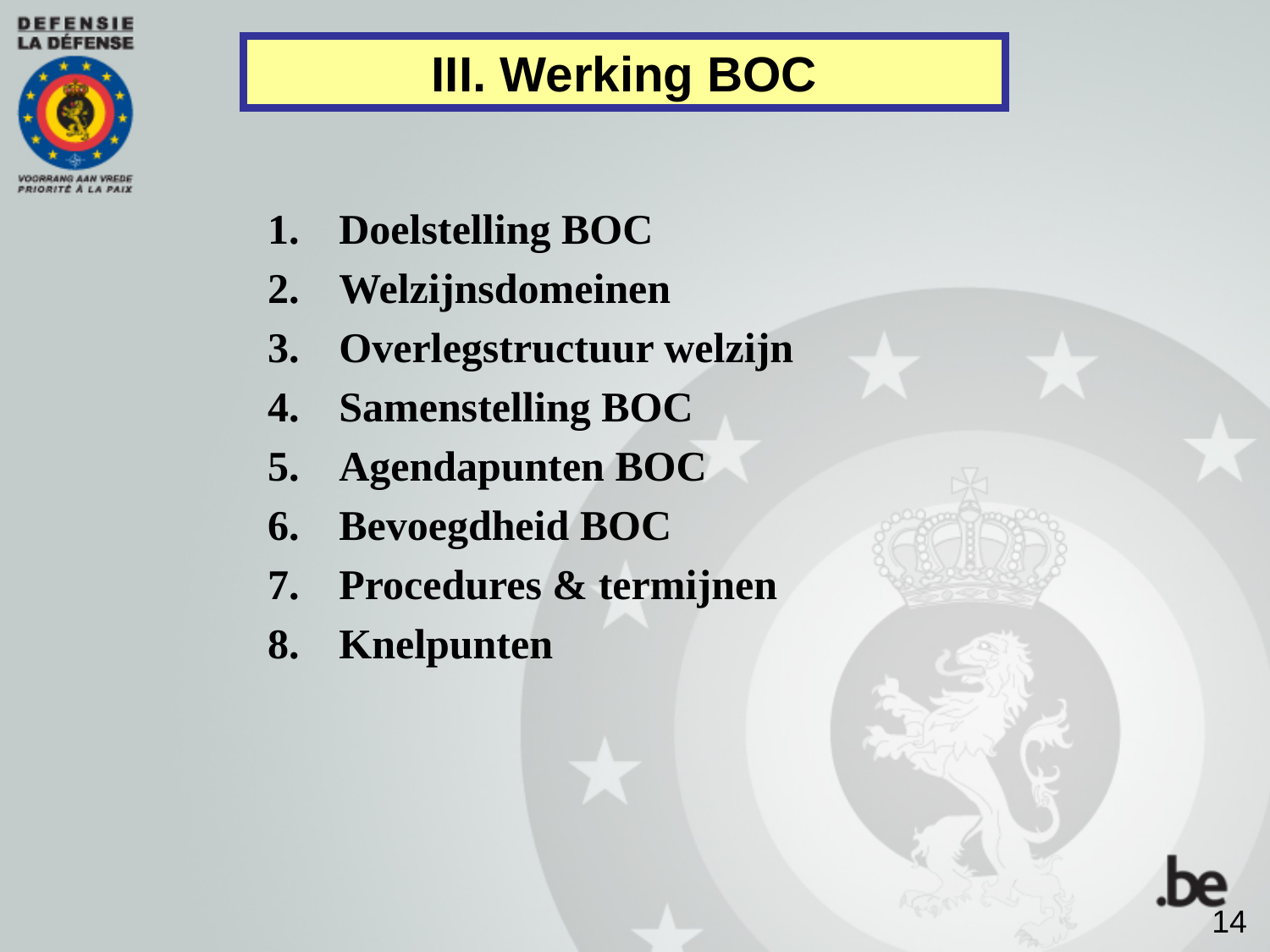

III. Werking BOC

Doelstelling BOC
Welzijnsdomeinen
Overlegstructuur welzijn
Samenstelling BOC
Agendapunten BOC
Bevoegdheid BOC
Procedures & termijnen
Knelpunten

					 14